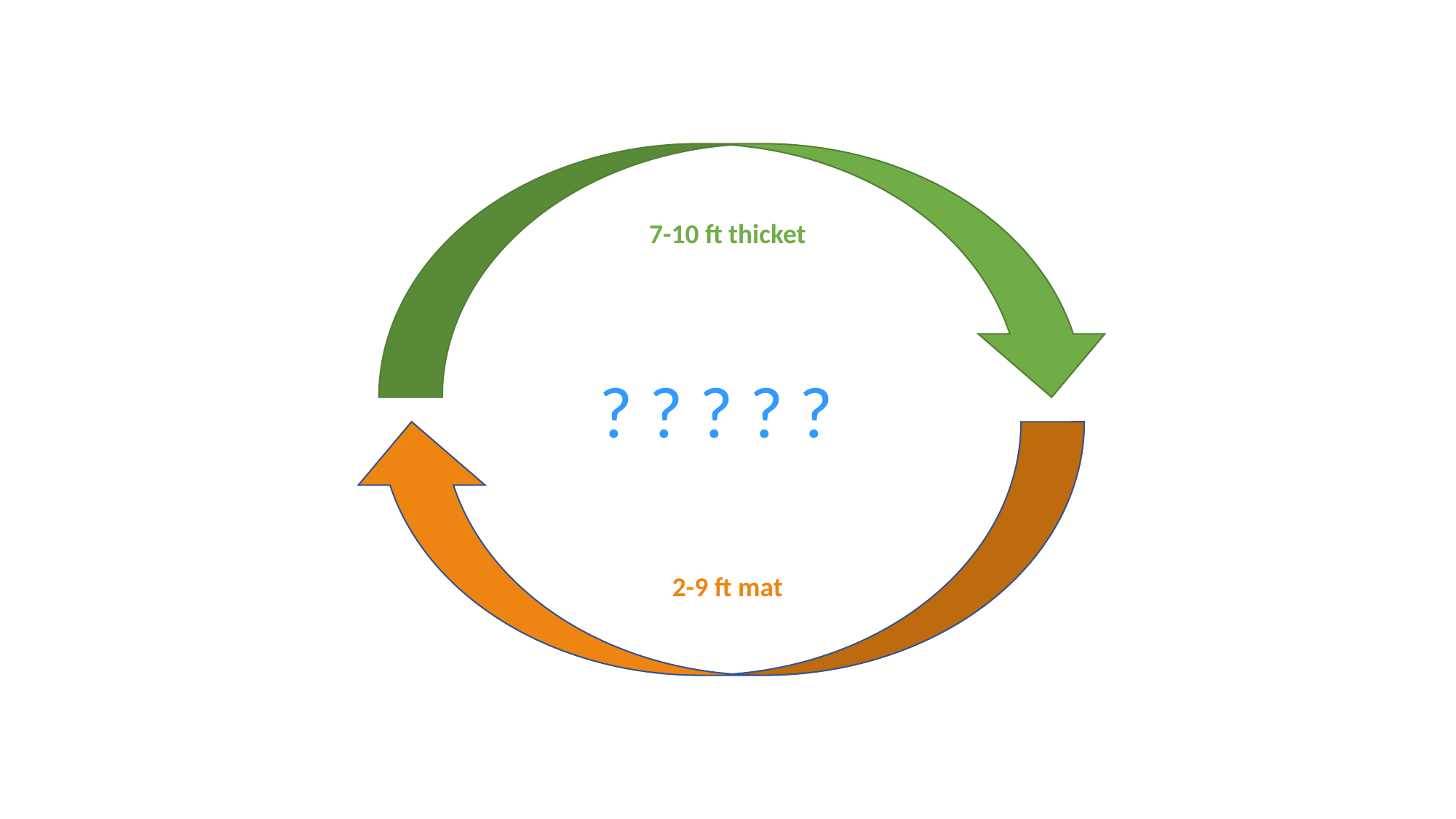

7-10 ft thicket
? ? ? ? ?

2-9 ft mat